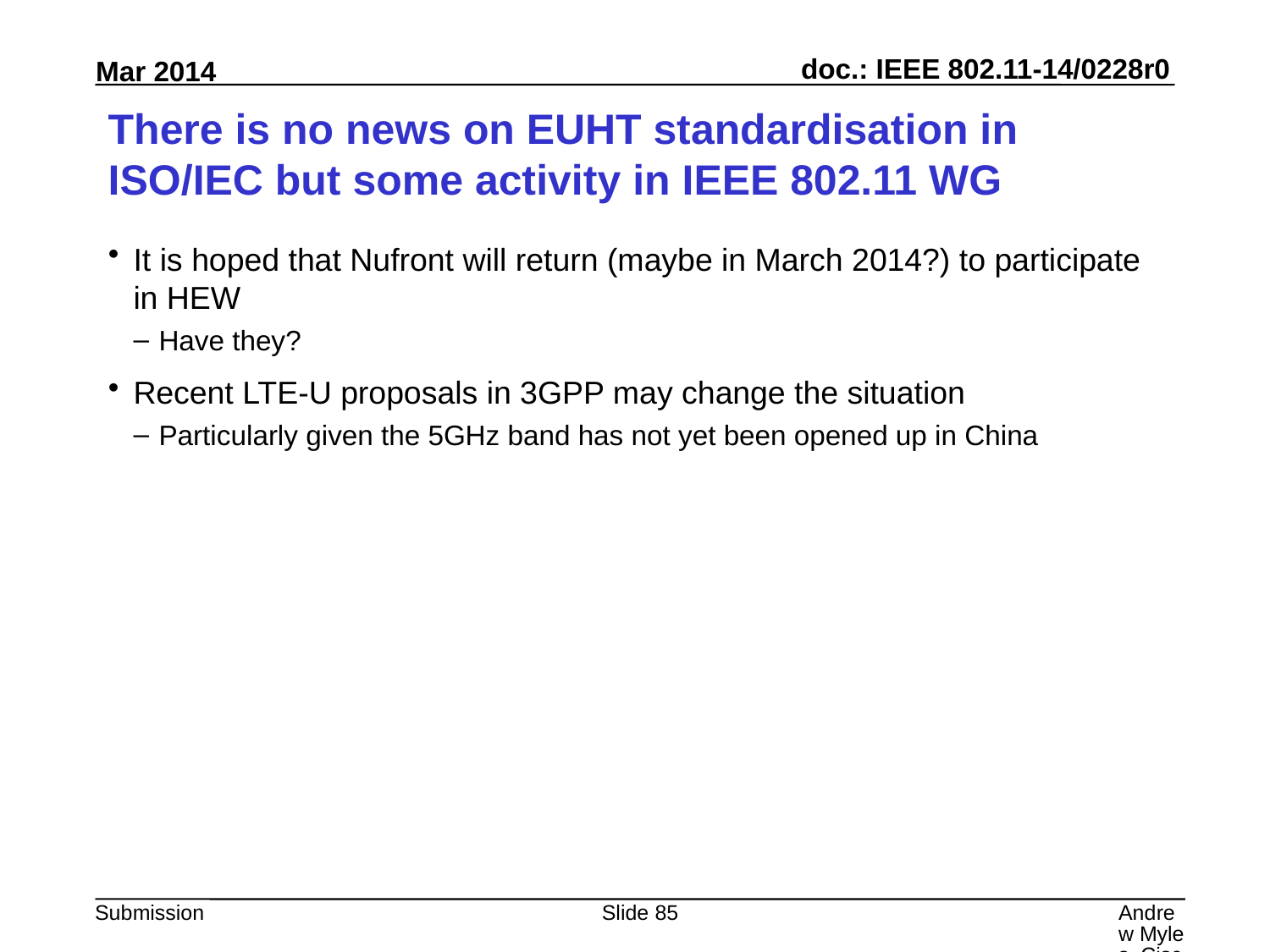

# There is no news on EUHT standardisation in ISO/IEC but some activity in IEEE 802.11 WG
It is hoped that Nufront will return (maybe in March 2014?) to participate in HEW
Have they?
Recent LTE-U proposals in 3GPP may change the situation
Particularly given the 5GHz band has not yet been opened up in China
Slide 85
Andrew Myles, Cisco